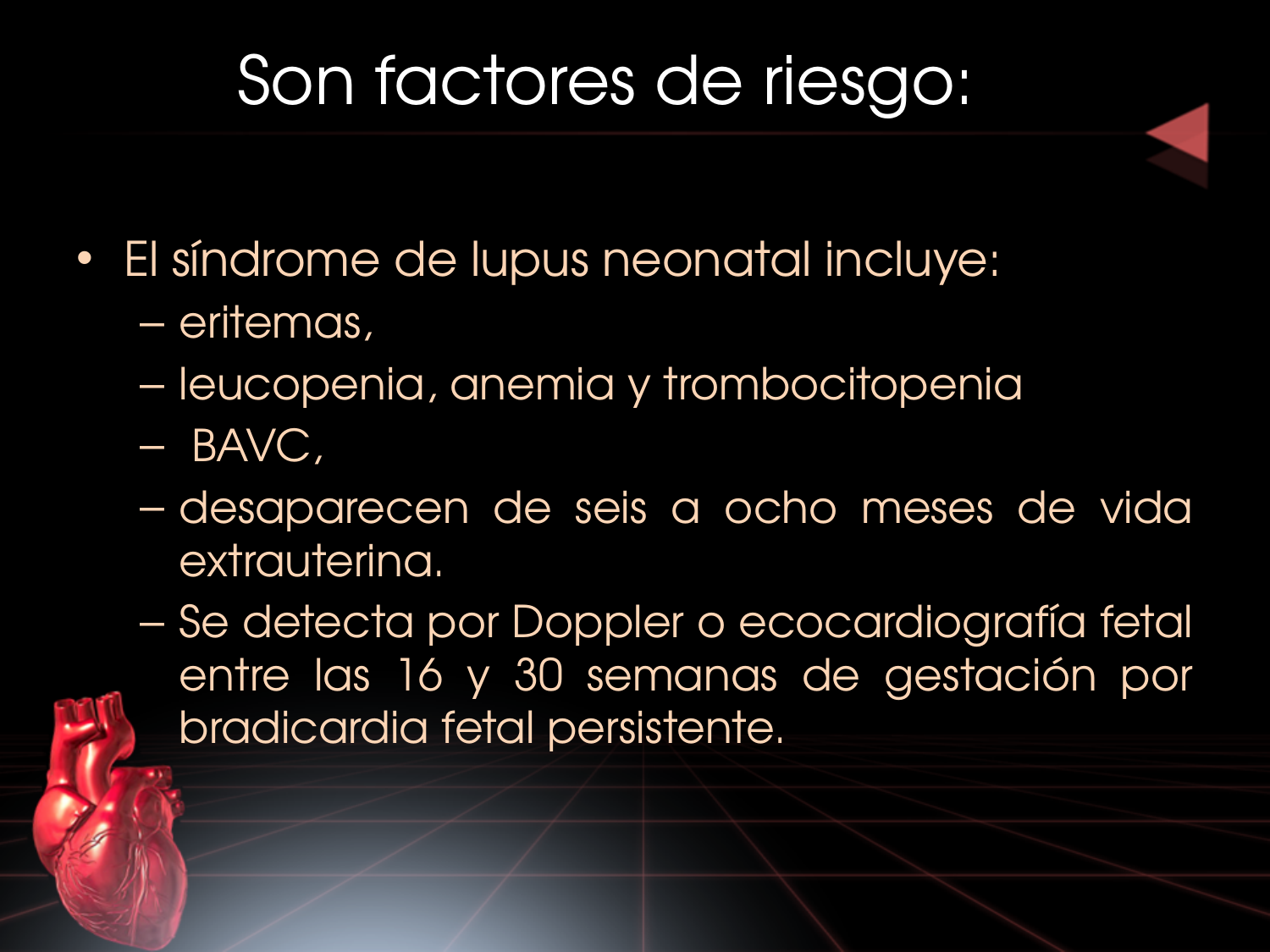

# Son factores de riesgo:
El síndrome de lupus neonatal incluye:
eritemas,
leucopenia, anemia y trombocitopenia
 BAVC,
desaparecen de seis a ocho meses de vida extrauterina.
Se detecta por Doppler o ecocardiografía fetal entre las 16 y 30 semanas de gestación por bradicardia fetal persistente.